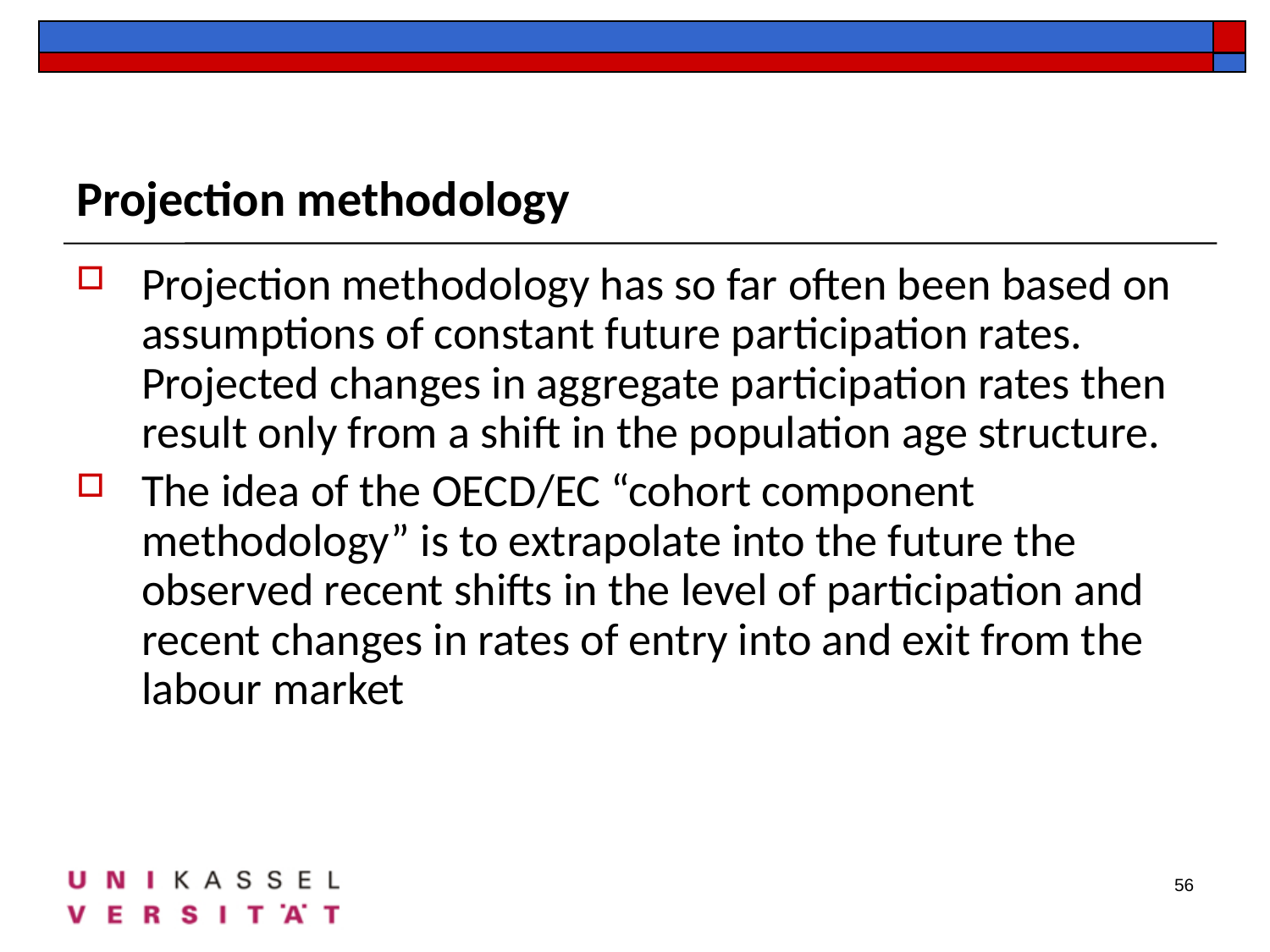

Projection methodology
Projection methodology has so far often been based on assumptions of constant future participation rates. Projected changes in aggregate participation rates then result only from a shift in the population age structure.
The idea of the OECD/EC “cohort component methodology” is to extrapolate into the future the observed recent shifts in the level of participation and recent changes in rates of entry into and exit from the labour market
56